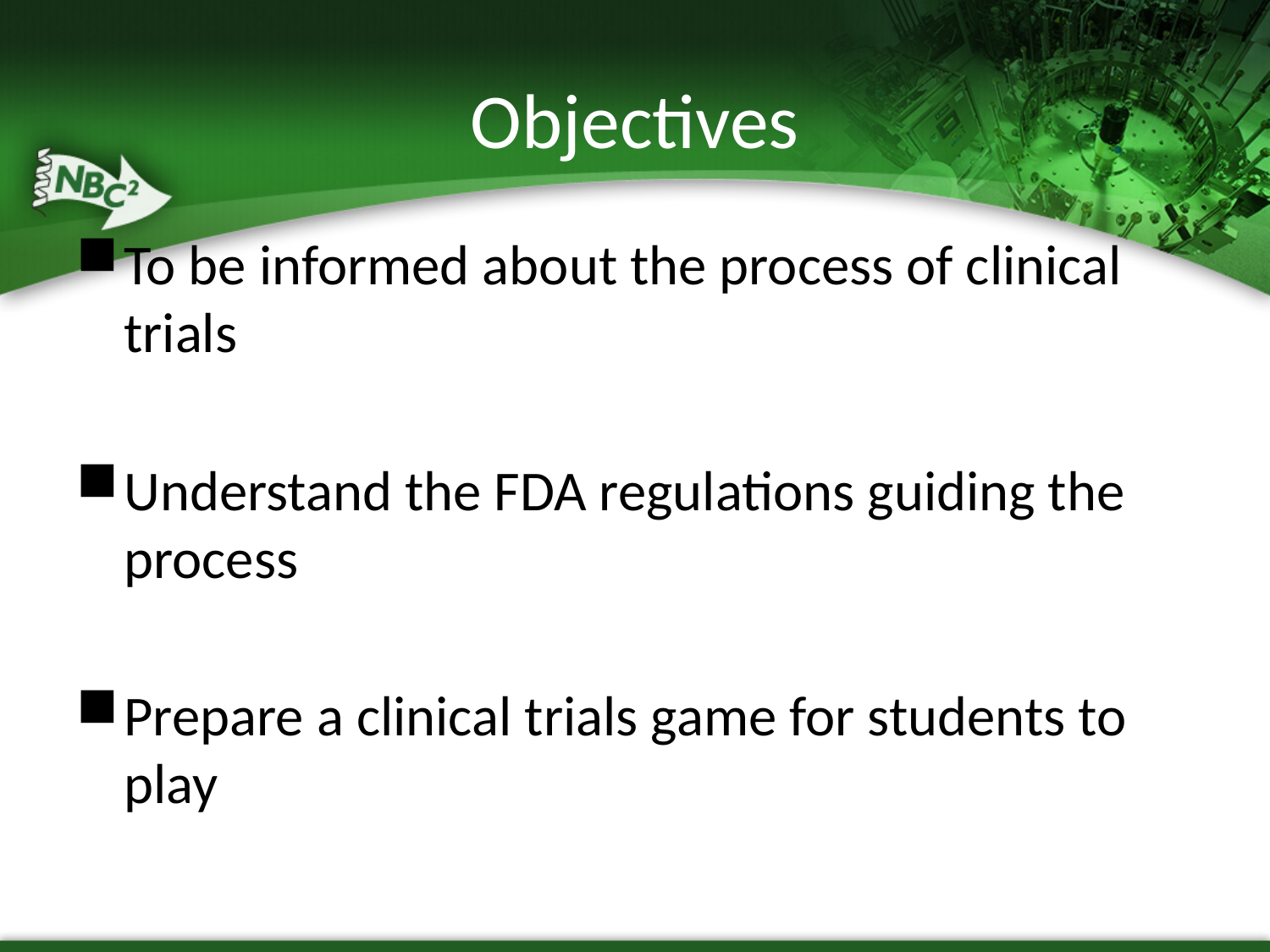

Objectives
To be informed about the process of clinical trials

Understand the FDA regulations guiding the process

Prepare a clinical trials game for students to play